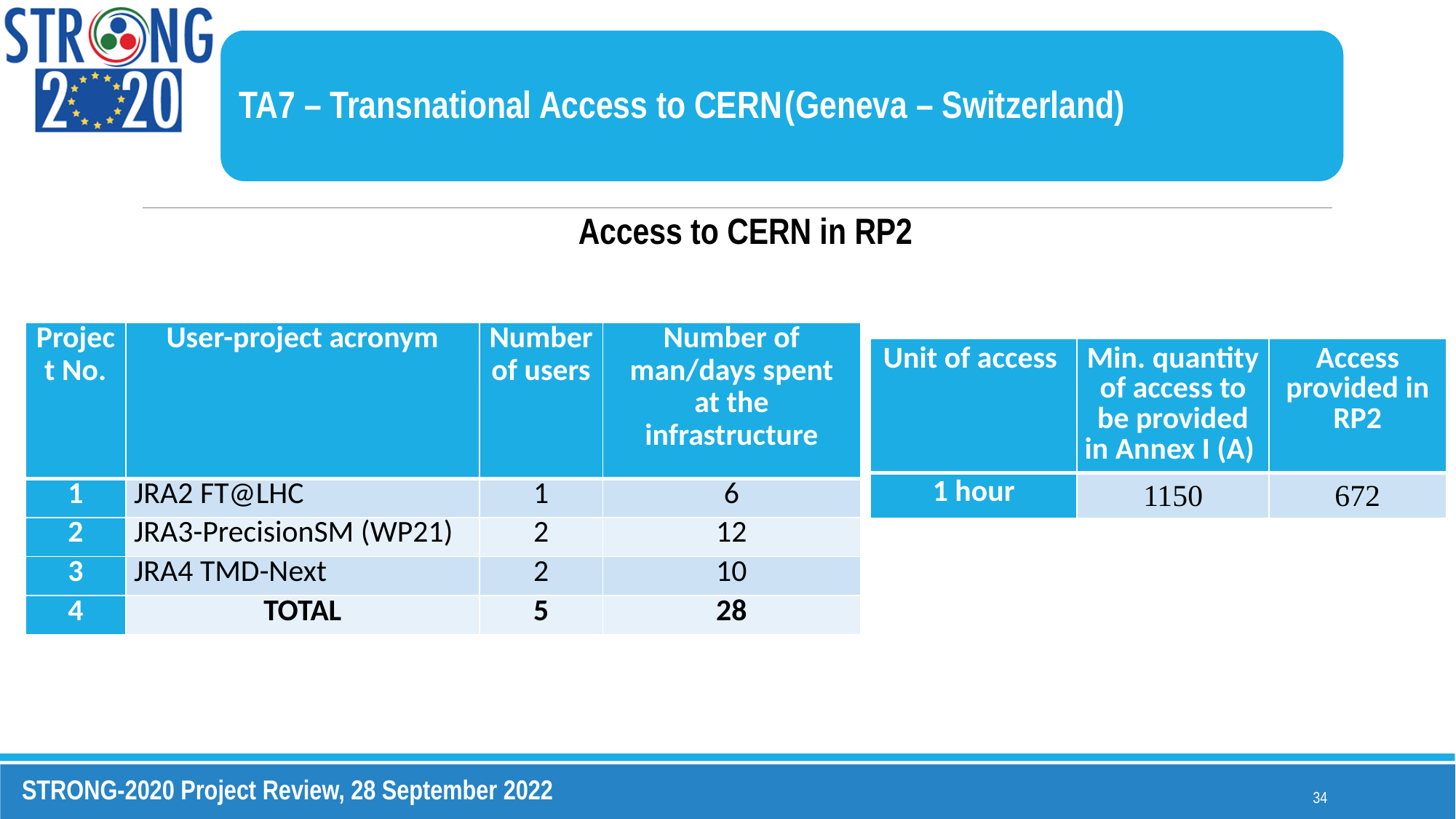

TA7 – Transnational Access to CERN	(Geneva – Switzerland)
Access to CERN in RP2
| Project No. | User-project acronym | Number of users | Number of man/days spent at the infrastructure |
| --- | --- | --- | --- |
| 1 | JRA2 FT@LHC | 1 | 6 |
| 2 | JRA3-PrecisionSM (WP21) | 2 | 12 |
| 3 | JRA4 TMD-Next | 2 | 10 |
| 4 | TOTAL | 5 | 28 |
| Unit of access | Min. quantity of access to be provided in Annex I (A) | Access provided in RP2 |
| --- | --- | --- |
| 1 hour | 1150 | 672 |
34